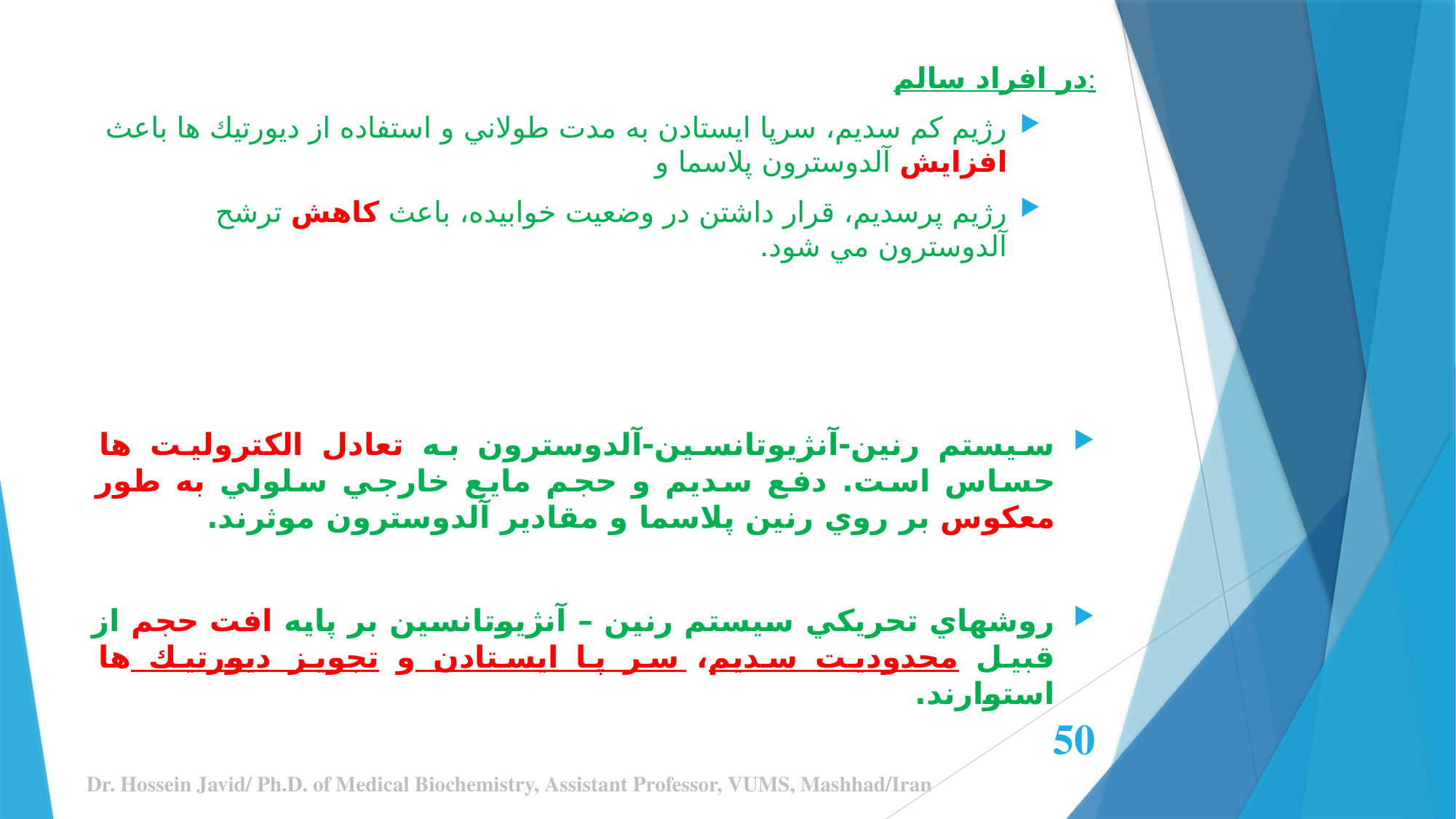

در افراد سالم:
رژيم كم سديم، سرپا ايستادن به مدت طولاني و استفاده از ديورتيك ها باعث افزايش آلدوسترون پلاسما و
رژيم پرسديم، قرار داشتن در وضعيت خوابيده، باعث كاهش ترشح آلدوسترون مي شود.

سيستم رنين-آنژيوتانسين-آلدوسترون به تعادل الكتروليت ها حساس است. دفع سديم و حجم مايع خارجي سلولي به طور معكوس بر روي رنين پلاسما و مقادير آلدوسترون موثرند.

روشهاي تحريكي سيستم رنين – آنژيوتانسين بر پايه افت حجم از قبيل محدوديت سديم، سر پا ايستادن و تجويز ديورتيك ها استوارند.

50